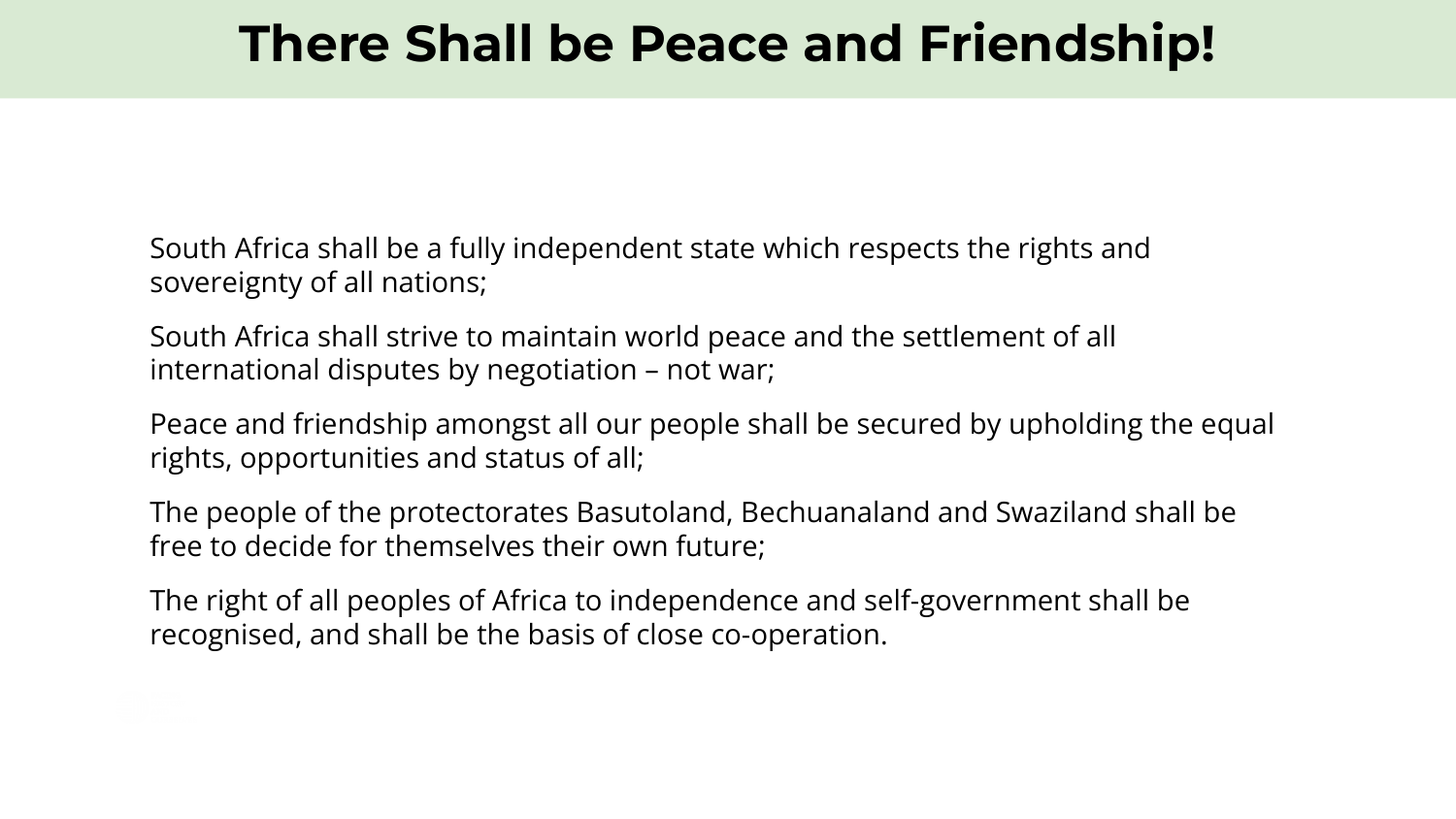

There Shall be Peace and Friendship!

South Africa shall be a fully independent state which respects the rights and sovereignty of all nations;
South Africa shall strive to maintain world peace and the settlement of all international disputes by negotiation – not war;
Peace and friendship amongst all our people shall be secured by upholding the equal rights, opportunities and status of all;
The people of the protectorates Basutoland, Bechuanaland and Swaziland shall be free to decide for themselves their own future;
The right of all peoples of Africa to independence and self-government shall be recognised, and shall be the basis of close co-operation.